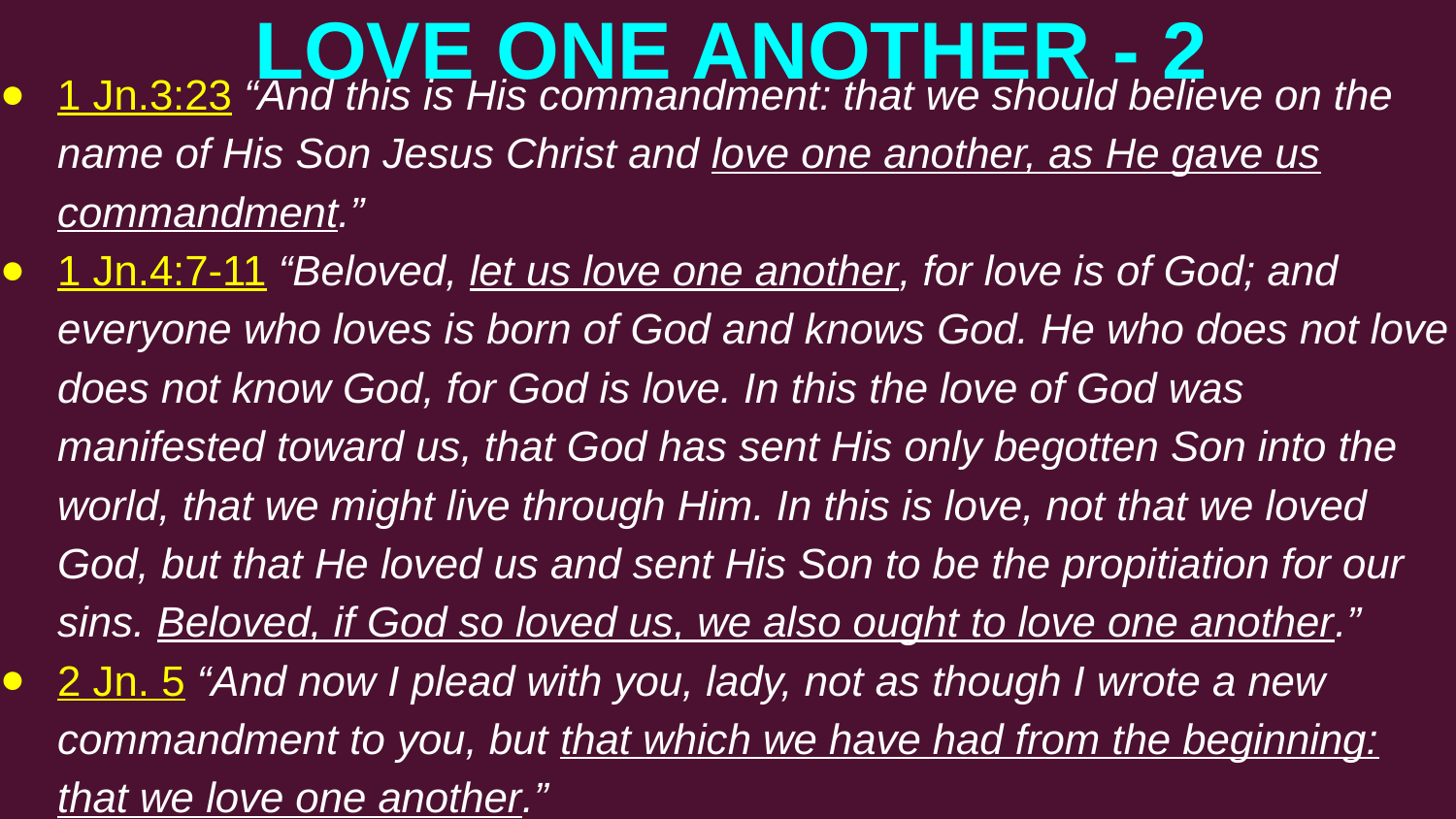

# LOVE ONE ANOTHER - 2
1 Jn.3:23 “And this is His commandment: that we should believe on the name of His Son Jesus Christ and love one another, as He gave us commandment.”
1 Jn.4:7-11 “Beloved, let us love one another, for love is of God; and everyone who loves is born of God and knows God. He who does not love does not know God, for God is love. In this the love of God was manifested toward us, that God has sent His only begotten Son into the world, that we might live through Him. In this is love, not that we loved God, but that He loved us and sent His Son to be the propitiation for our sins. Beloved, if God so loved us, we also ought to love one another.”
2 Jn. 5 “And now I plead with you, lady, not as though I wrote a new commandment to you, but that which we have had from the beginning: that we love one another.”